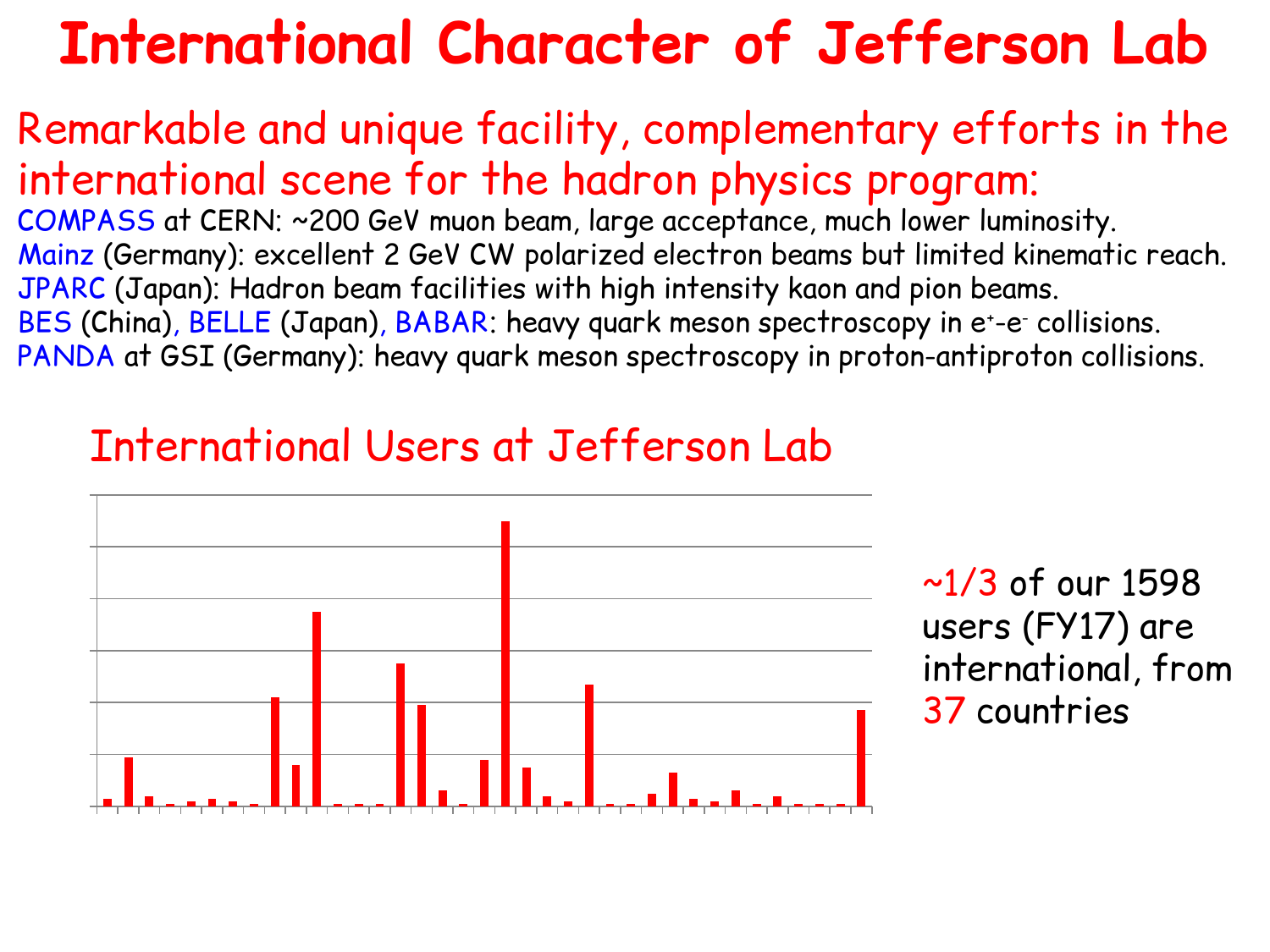

# International Character of Jefferson Lab
Remarkable and unique facility, complementary efforts in the international scene for the hadron physics program:
COMPASS at CERN: ~200 GeV muon beam, large acceptance, much lower luminosity.
Mainz (Germany): excellent 2 GeV CW polarized electron beams but limited kinematic reach.
JPARC (Japan): Hadron beam facilities with high intensity kaon and pion beams.
BES (China), BELLE (Japan), BABAR: heavy quark meson spectroscopy in e+-e- collisions.
PANDA at GSI (Germany): heavy quark meson spectroscopy in proton-antiproton collisions.
International Users at Jefferson Lab

### Chart

| Category | # of Users |
|---|---|
| Argentina | 3.0 |
| Armenia | 19.0 |
| Australia | 4.0 |
| Austria | 1.0 |
| Belgium | 2.0 |
| Brazil | 3.0 |
| Bulgaria | 2.0 |
| Cameroon | 1.0 |
| Canada | 42.0 |
| Chile | 16.0 |
| China | 75.0 |
| Croatia | 1.0 |
| Cyprus | 1.0 |
| Egypt | 1.0 |
| France | 55.0 |
| Germany | 39.0 |
| Greece | 6.0 |
| India | 1.0 |
| Israel | 18.0 |
| Italy | 110.0 |
| Japan | 15.0 |
| Mexico | 4.0 |
| Poland | 2.0 |
| Russia | 47.0 |
| Saudi Arabia | 1.0 |
| Senegal | 1.0 |
| Slovenia | 5.0 |
| South Korea | 13.0 |
| Spain | 3.0 |
| Sweden | 2.0 |
| Switzerland | 6.0 |
| Taiwan | 1.0 |
| The Netherlands | 4.0 |
| Tunisia | 1.0 |
| Turkey | 1.0 |
| Ukraine | 1.0 |
| United Kingdom | 37.0 |
~1/3 of our 1598 users (FY17) are international, from 37 countries